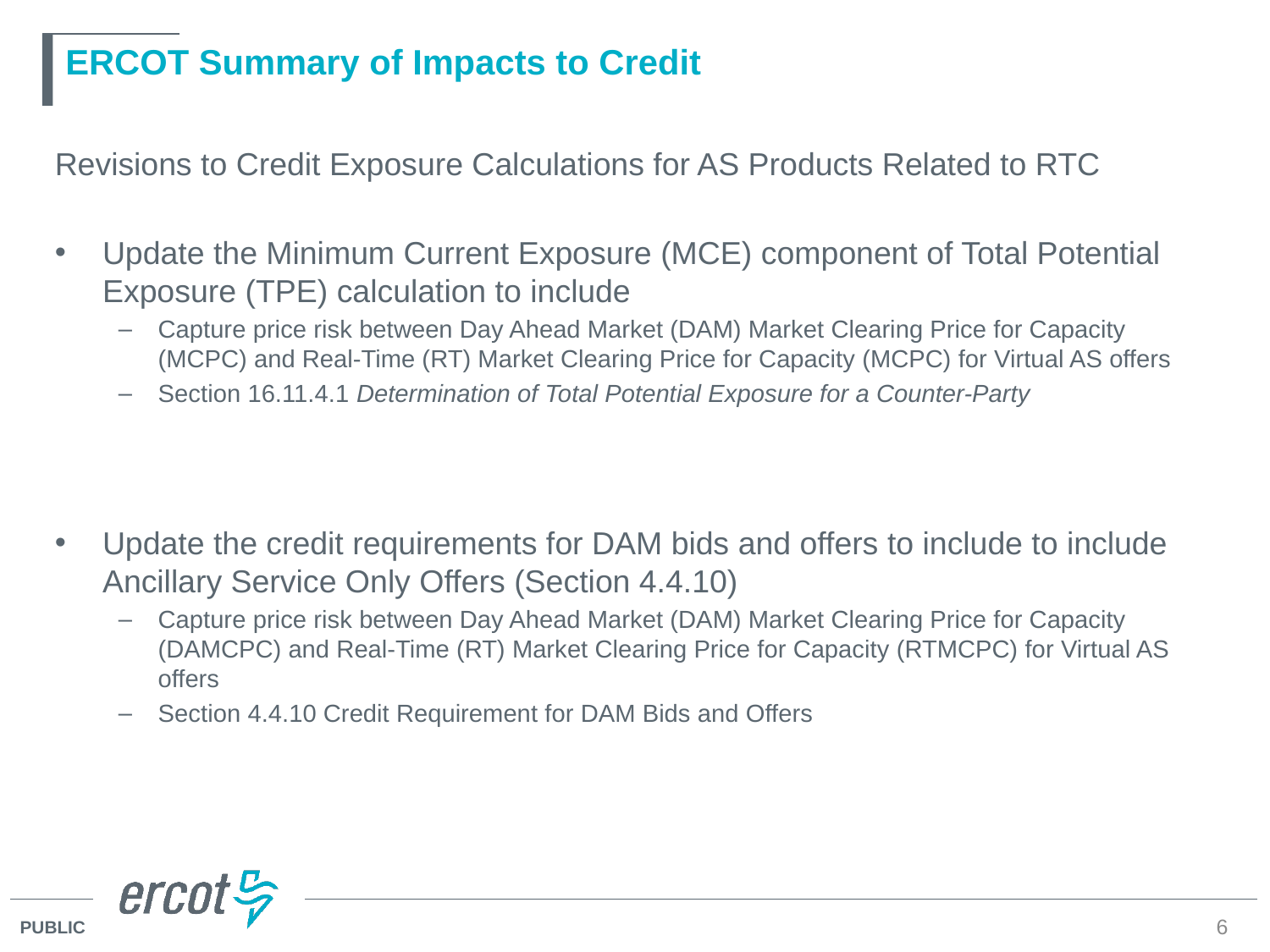

# ERCOT Summary of Impacts to Credit
Revisions to Credit Exposure Calculations for AS Products Related to RTC

Update the Minimum Current Exposure (MCE) component of Total Potential Exposure (TPE) calculation to include
Capture price risk between Day Ahead Market (DAM) Market Clearing Price for Capacity (MCPC) and Real-Time (RT) Market Clearing Price for Capacity (MCPC) for Virtual AS offers
Section 16.11.4.1 Determination of Total Potential Exposure for a Counter-Party

Update the credit requirements for DAM bids and offers to include to include Ancillary Service Only Offers (Section 4.4.10)
Capture price risk between Day Ahead Market (DAM) Market Clearing Price for Capacity (DAMCPC) and Real-Time (RT) Market Clearing Price for Capacity (RTMCPC) for Virtual AS offers
Section 4.4.10 Credit Requirement for DAM Bids and Offers
6